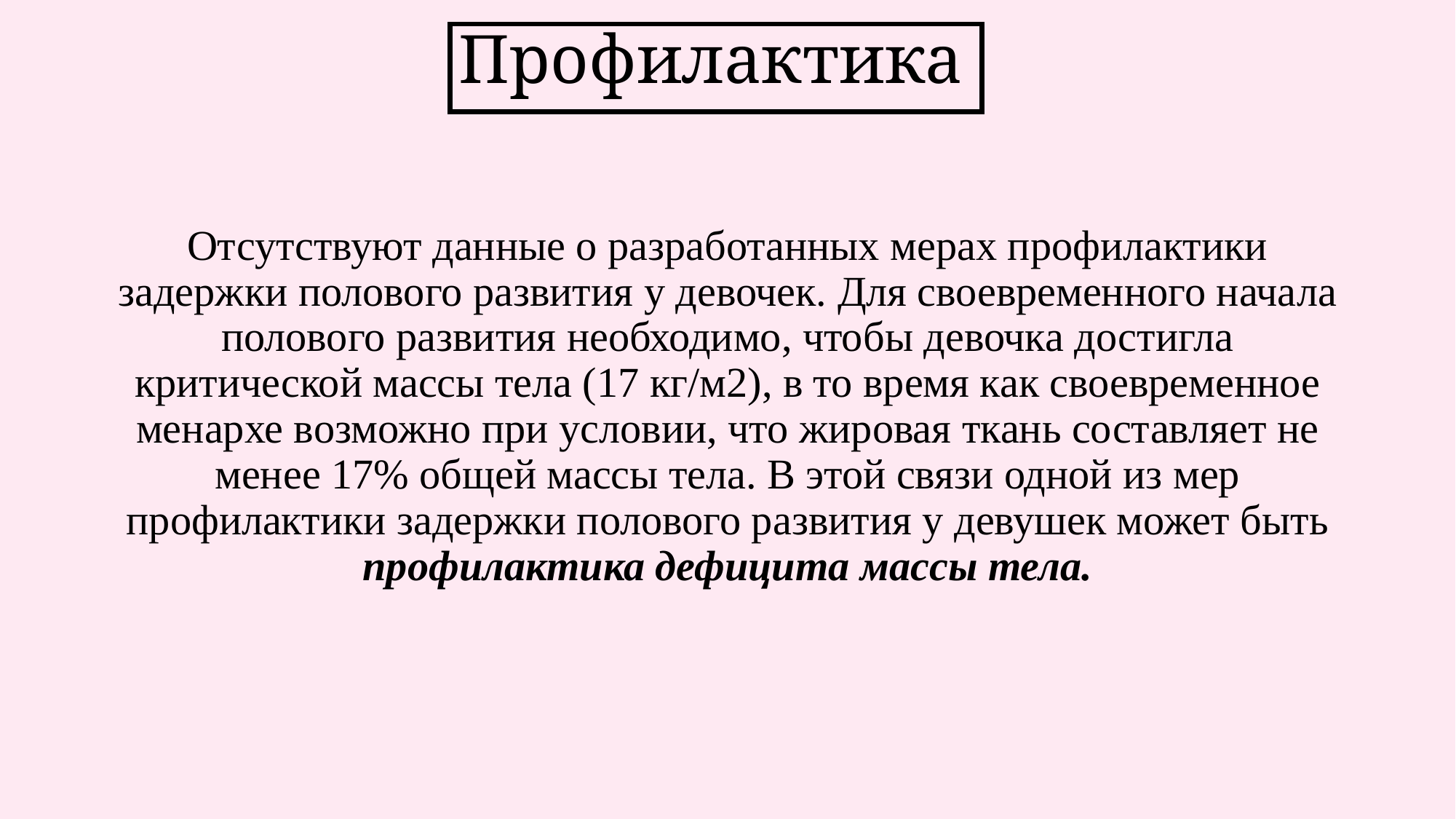

# Профилактика

Отсутствуют данные о разработанных мерах профилактики задержки полового развития у девочек. Для своевременного начала полового развития необходимо, чтобы девочка достигла критической массы тела (17 кг/м2), в то время как своевременное менархе возможно при условии, что жировая ткань составляет не менее 17% общей массы тела. В этой связи одной из мер профилактики задержки полового развития у девушек может быть профилактика дефицита массы тела.